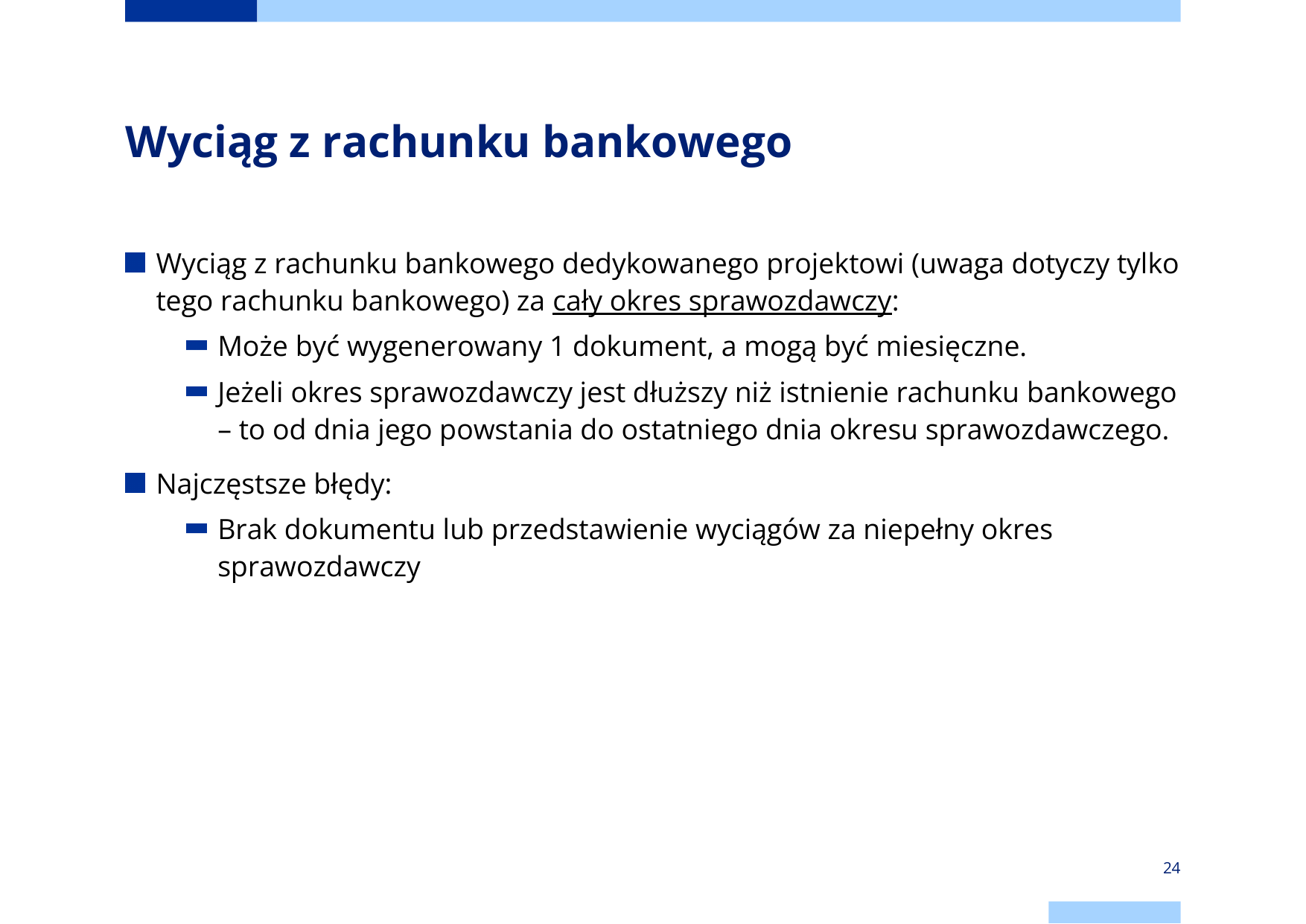

# Wyciąg z rachunku bankowego
Wyciąg z rachunku bankowego dedykowanego projektowi (uwaga dotyczy tylko tego rachunku bankowego) za cały okres sprawozdawczy:
Może być wygenerowany 1 dokument, a mogą być miesięczne.
Jeżeli okres sprawozdawczy jest dłuższy niż istnienie rachunku bankowego – to od dnia jego powstania do ostatniego dnia okresu sprawozdawczego.
Najczęstsze błędy:
Brak dokumentu lub przedstawienie wyciągów za niepełny okres sprawozdawczy
24